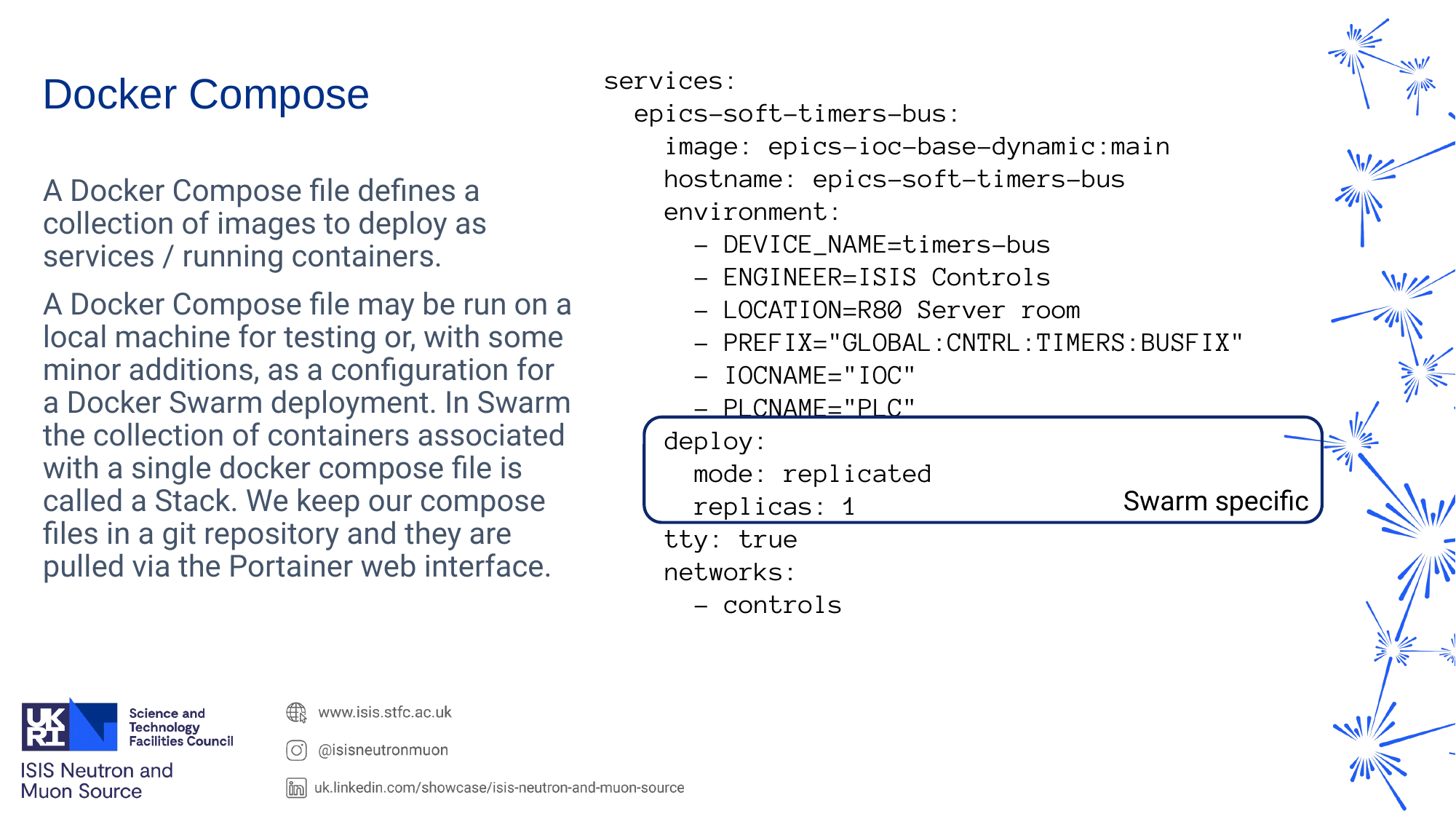

# Docker Compose
services:
  epics-soft-timers-bus:
    image: epics-ioc-base-dynamic:main
    hostname: epics-soft-timers-bus
    environment:
      - DEVICE_NAME=timers-bus
      - ENGINEER=ISIS Controls
      - LOCATION=R80 Server room
      - PREFIX="GLOBAL:CNTRL:TIMERS:BUSFIX"
      - IOCNAME="IOC"
      - PLCNAME="PLC"
    deploy:
      mode: replicated
      replicas: 1
    tty: true
    networks:
      - controls
A Docker Compose file defines a collection of images to deploy as services / running containers.
A Docker Compose file may be run on a local machine for testing or, with some minor additions, as a configuration for a Docker Swarm deployment. In Swarm the collection of containers associated with a single docker compose file is called a Stack. We keep our compose files in a git repository and they are pulled via the Portainer web interface.

Swarm specific